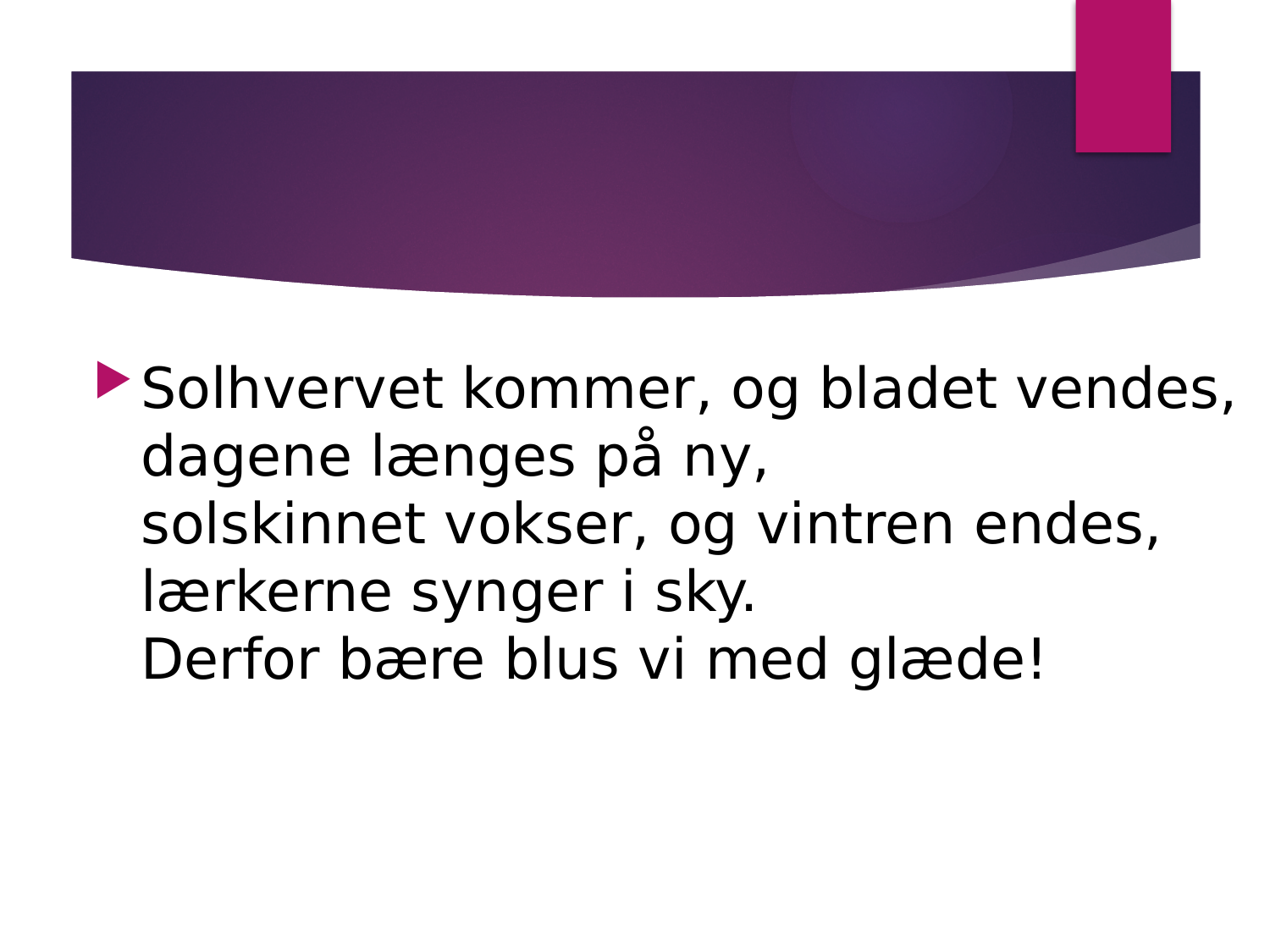

#
Solhvervet kommer, og bladet vendes,
dagene længes på ny,
solskinnet vokser, og vintren endes,
lærkerne synger i sky.
Derfor bære blus vi med glæde!